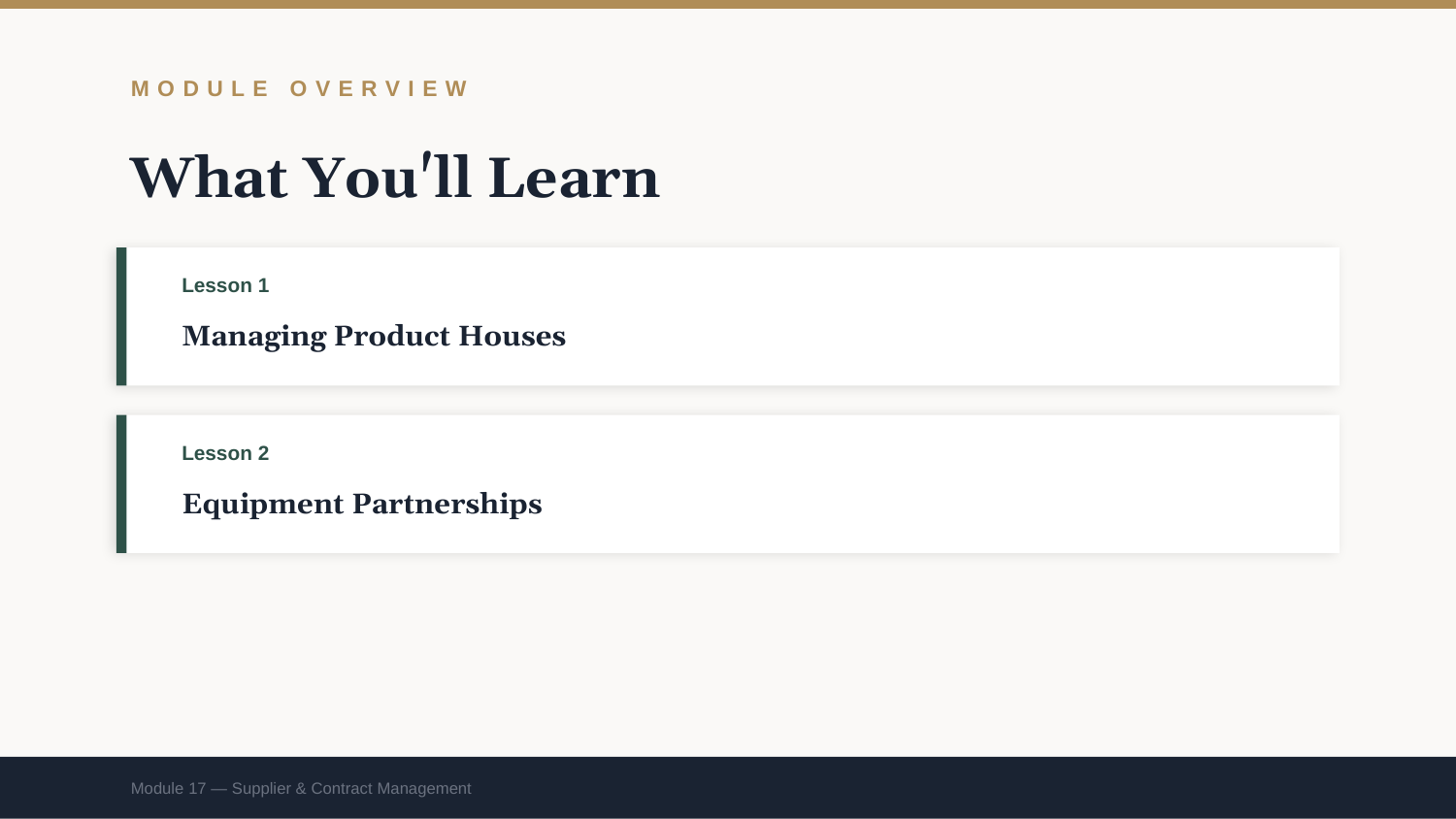

MODULE OVERVIEW
What You'll Learn

Lesson 1
Managing Product Houses

Lesson 2
Equipment Partnerships

Module 17 — Supplier & Contract Management